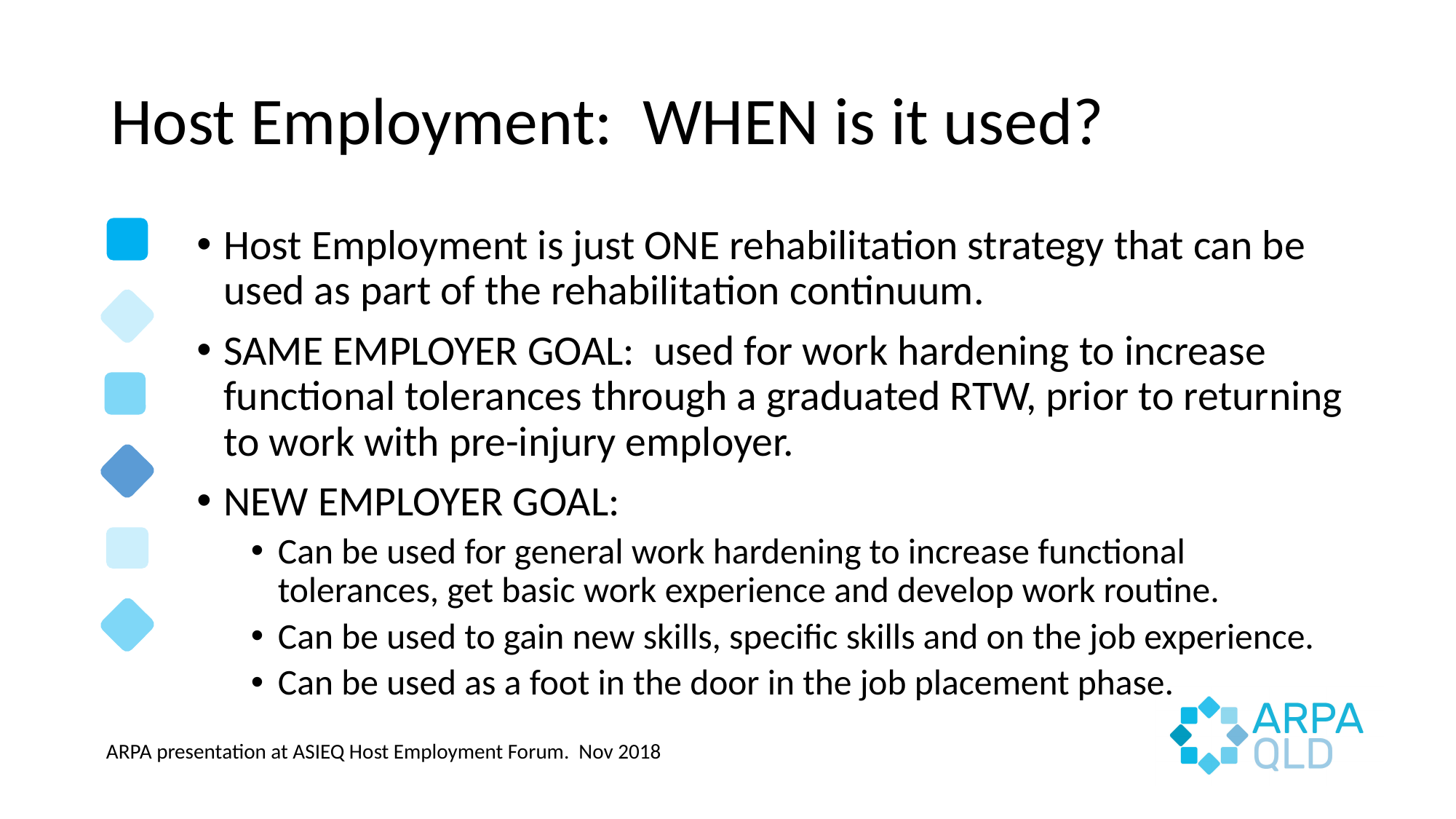

# Host Employment:  WHEN is it used?
Host Employment is just ONE rehabilitation strategy that can be used as part of the rehabilitation continuum.
SAME EMPLOYER GOAL:  used for work hardening to increase functional tolerances through a graduated RTW, prior to returning to work with pre-injury employer.
NEW EMPLOYER GOAL:
Can be used for general work hardening to increase functional tolerances, get basic work experience and develop work routine.
Can be used to gain new skills, specific skills and on the job experience.
Can be used as a foot in the door in the job placement phase.
ARPA presentation at ASIEQ Host Employment Forum.  Nov 2018